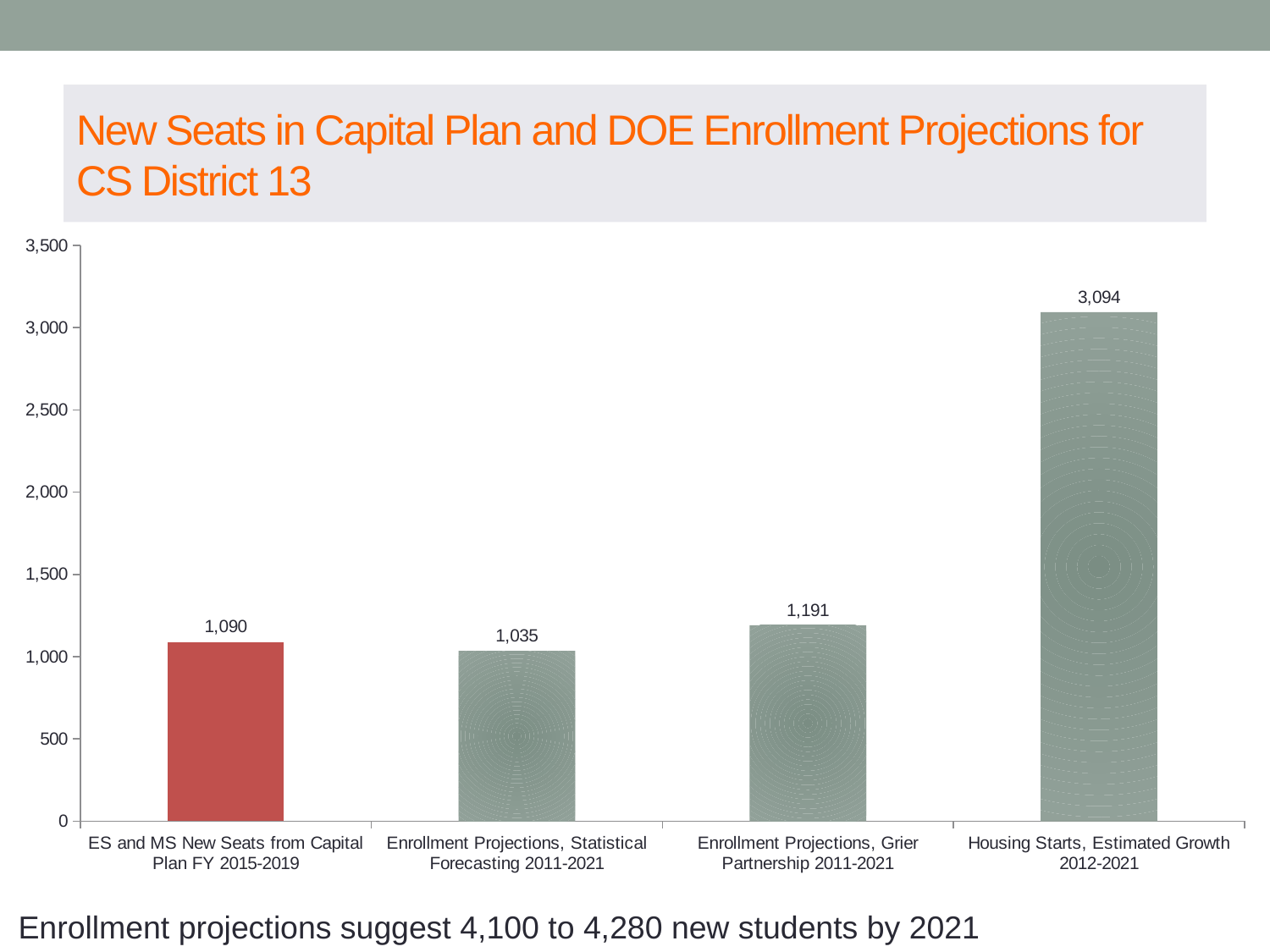

# New Seats in Capital Plan and DOE Enrollment Projections for CS District 13

### Chart

| Category |  |
|---|---|
| ES and MS New Seats from Capital Plan FY 2015-2019 | 1090.0 |
| Enrollment Projections, Statistical Forecasting 2011-2021 | 1035.0 |
| Enrollment Projections, Grier Partnership 2011-2021 | 1191.0 |
| Housing Starts, Estimated Growth 2012-2021 | 3094.0 |
Enrollment projections suggest 4,100 to 4,280 new students by 2021